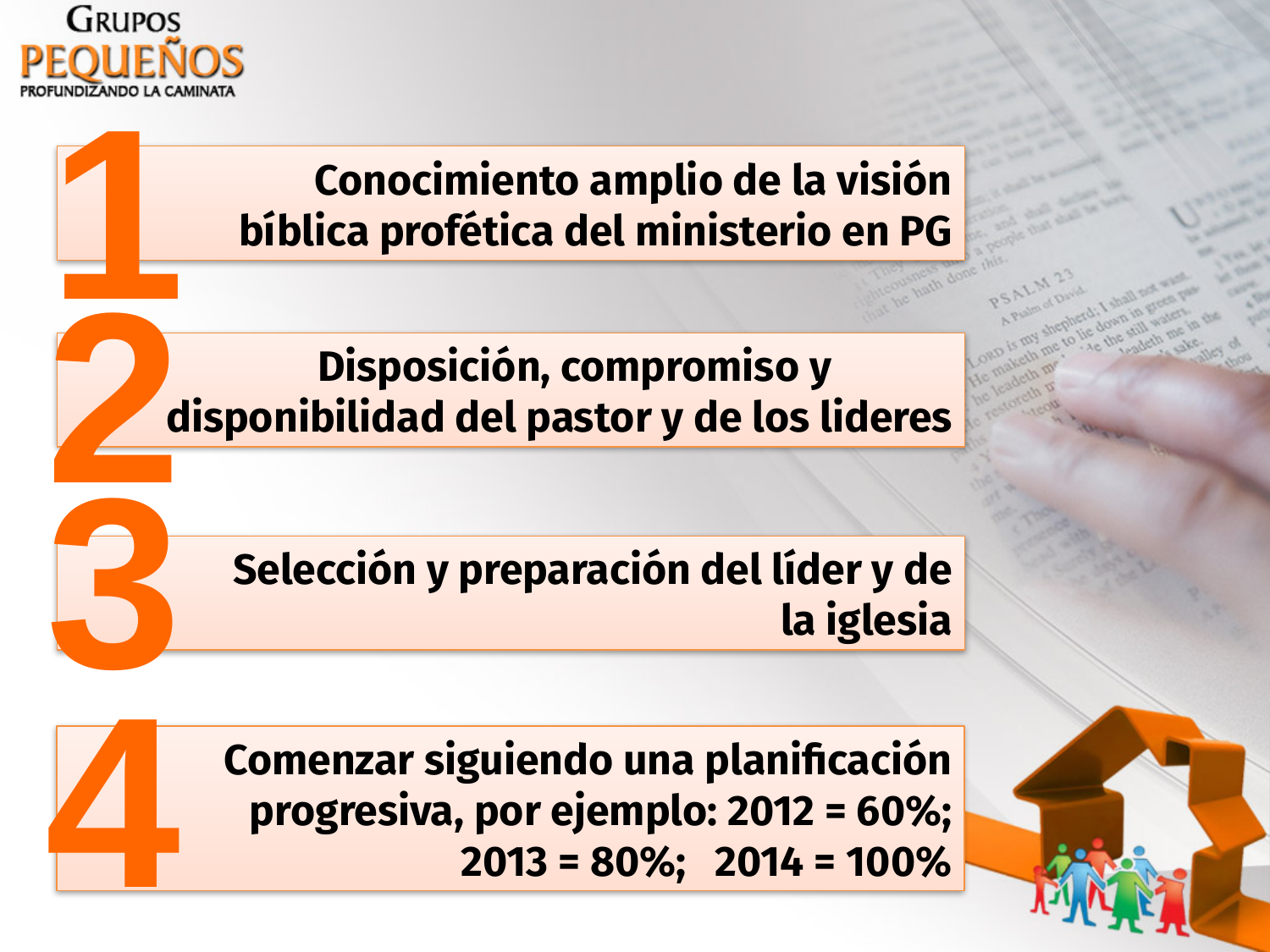

1
 	Conocimiento amplio de la visión bíblica profética del ministerio en PG
2
	Disposición, compromiso y 	disponibilidad del pastor y de los lideres
3
	Selección y preparación del líder y de la iglesia
4
Comenzar siguiendo una planificación
 	progresiva, por ejemplo: 2012 = 60%; 2013 = 80%; 	2014 = 100%